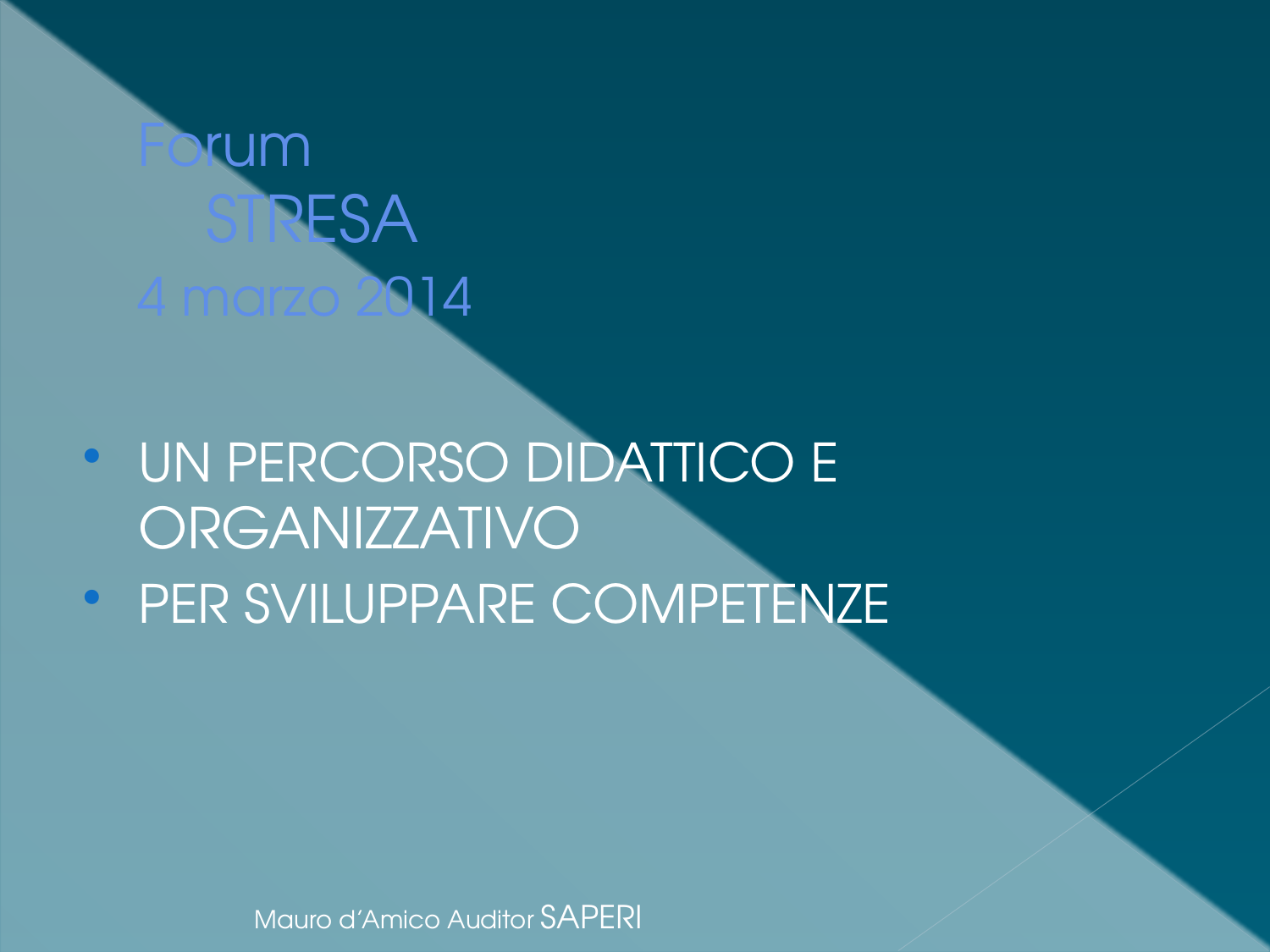

# Forum STRESA 4 marzo 2014

UN PERCORSO DIDATTICO E ORGANIZZATIVO
PER SVILUPPARE COMPETENZE
Mauro d’Amico Auditor SAPERI